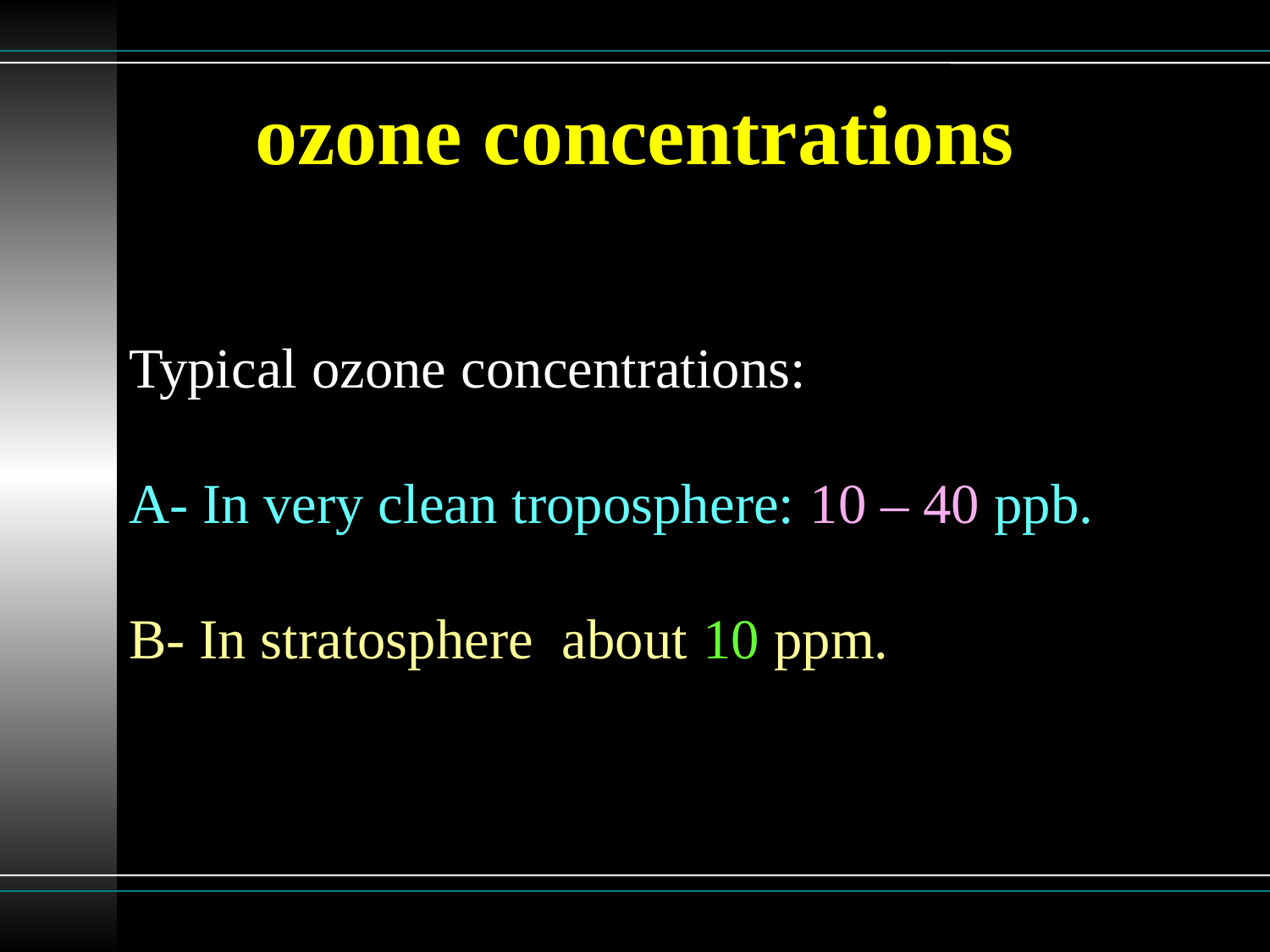

ozone concentrations

Typical ozone concentrations:

A- In very clean troposphere: 10 – 40 ppb.

B- In stratosphere  about 10 ppm.